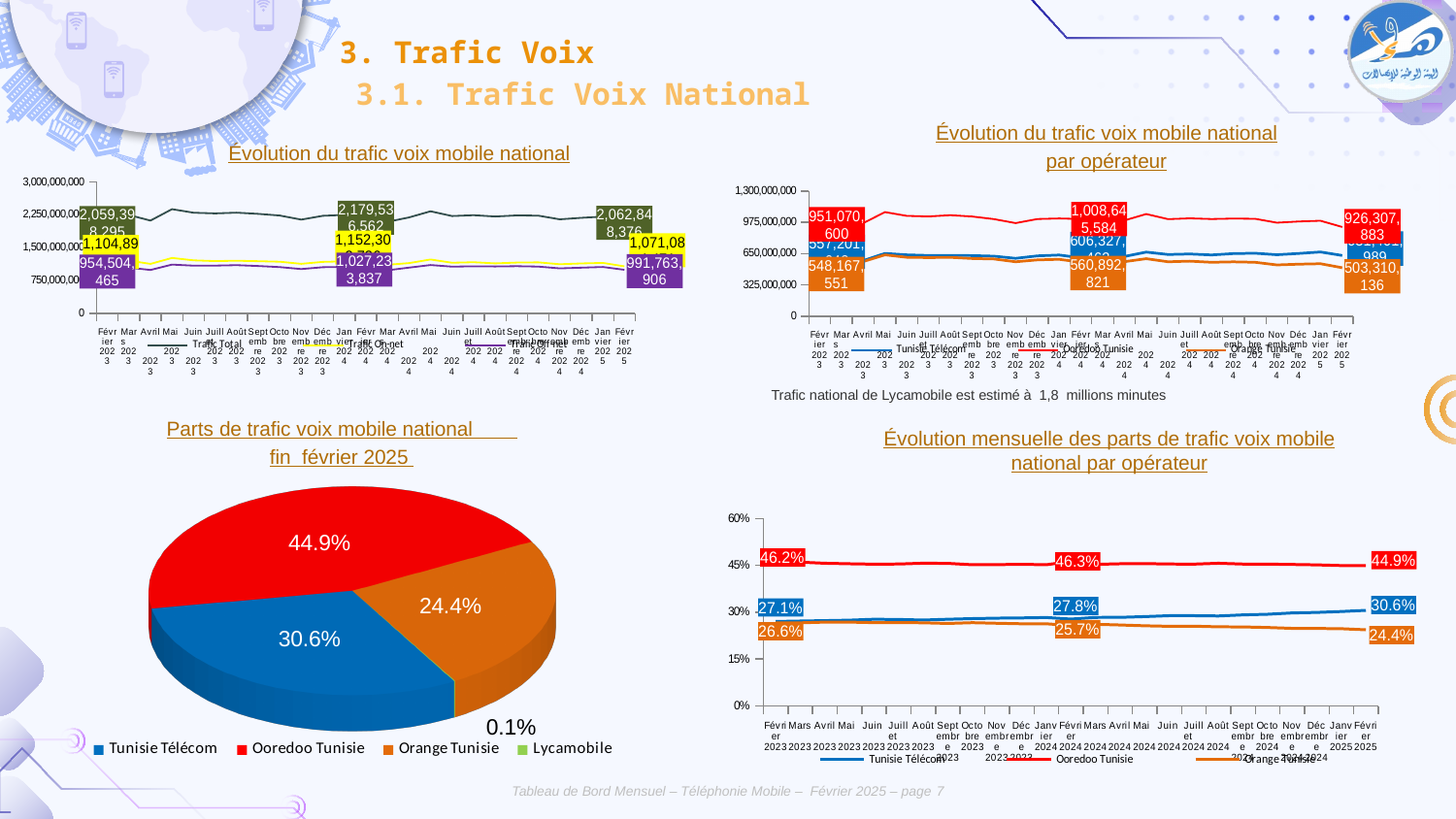

3. Trafic Voix
3.1. Trafic Voix National
Évolution du trafic voix mobile national
par opérateur
Évolution du trafic voix mobile national

### Chart

| Category |  |  |  |
|---|---|---|---|
| Février 2023 | 2059398294.505 | 1104893829.927332 | 954504464.5776682 |
| Mars     2023 | 2243172770.658001 | 1201690553.8143318 | 1041482216.8436693 |
| Avril          2023 | 2115280520.386334 | 1127158111.2959986 | 988122409.0903352 |
| Mai        2023 | 2374843324.9390016 | 1263807372.4726653 | 1111035952.4663358 |
| Juin          2023 | 2295445578.235 | 1208706946.6886647 | 1086738631.5463355 |
| Juillet     2023 | 2279589167.568 | 1191882742.6969984 | 1087706424.8710015 |
| Août     2023 | 2296218856.0700006 | 1198548306.1019986 | 1097670549.9680018 |
| Septembre 2023 | 2267961778.2273335 | 1188888654.6476653 | 1079073123.5796688 |
| Octobre 2023 | 2230994854.1779995 | 1176813988.242665 | 1054180865.9353348 |
| Novembre 2023 | 2137659544.2056665 | 1128941799.0469985 | 1008717745.158668 |
| Décembre 2023 | 2224590429.336001 | 1173124701.100332 | 1051465728.2356688 |
| Janvier 2024 | 2244886372.7513337 | 1185671801.296332 | 1059214571.4550018 |
| Février 2024 | 2179536562.084667 | 1152302725.5396655 | 1027233836.5450019 |
| Mars     2024 | 2087399385.294 | 1106820403.8743322 | 980578981.4196676 |
| Avril          2024 | 2186186937.4020004 | 1144776081.3556652 | 1041410856.0463355 |
| Mai        2024 | 2328284214.598667 | 1228158993.287332 | 1100125221.311335 |
| Juin          2024 | 2217891113.5756664 | 1153537885.5856652 | 1064353227.9900012 |
| Juillet     2024 | 2237741654.348444 | 1165269318.5126655 | 1072472335.8357787 |
| Août     2024 | 2208050334.807 | 1139714785.1573322 | 1068335549.6496679 |
| Septembre 2024 | 2232752355.669333 | 1158000167.2586656 | 1074752188.4106674 |
| Octobre 2024 | 2228652203.032333 | 1162642920.7969987 | 1066009282.2353345 |
| Novembre 2024 | 2144459770.5316665 | 1120106974.906999 | 1024352795.6246673 |
| Décembre 2024 | 2178087675.5128574 | 1137661717.9617102 | 1040425957.5511476 |
| Janvier 2025 | 2205709703.182523 | 1148773889.2130425 | 1056935813.9694804 |
| Février 2025 | 2062848376.4781897 | 1071084470.5203757 | 991763905.9578136 |

### Chart

| Category |  |  |  |
|---|---|---|---|
| Février 2023 | 557201641.85 | 951070599.6833336 | 548167550.818332 |
| Mars     2023 | 610121049.1660001 | 1032268240.0000002 | 597285234.5553323 |
| Avril          2023 | 577783578.3996668 | 966228316.6666667 | 567772681.4866657 |
| Mai        2023 | 652511157.3006667 | 1080910732.5333333 | 637493734.1583323 |
| Juin          2023 | 637377791.2169995 | 1041814446.3166664 | 612316421.8846657 |
| Juillet     2023 | 631078994.1833329 | 1035817109.6499996 | 608887109.8146657 |
| Août     2023 | 631507626.9503334 | 1049350807.2 | 611422541.3196657 |
| Septembre 2023 | 629766783.5163331 | 1035122549.0333335 | 599274566.4043324 |
| Octobre 2023 | 624102224.7833333 | 1008328614.5499997 | 594710237.9446657 |
| Novembre 2023 | 600996602.7366667 | 967104871.5166664 | 565927102.668999 |
| Décembre 2023 | 627001433.8826666 | 1008634764.5333335 | 585234790.1899991 |
| Janvier 2024 | 635621004.0333333 | 1014800771.8166664 | 590635742.9713323 |
| Février 2024 | 606327463.3333335 | 1008645584.0500004 | 560892820.5146656 |
| Mars     2024 | 591720039.5500002 | 946231629.133333 | 545778341.4906657 |
| Avril          2024 | 620340283.7333333 | 995087693.5000004 | 567041816.061999 |
| Mai        2024 | 666187147.6000001 | 1060736746.3499999 | 597609509.0186657 |
| Juin          2024 | 641144749.7166665 | 1007769776.6666665 | 565613936.2056656 |
| Juillet     2024 | 646630995.8499999 | 1016090572.9666663 | 571600812.2917767 |
| Août     2024 | 636088913.55 | 1008667333.7166667 | 559790356.8936657 |
| Septembre 2024 | 650834577.4333334 | 1014063026.0999997 | 565054472.2893323 |
| Octobre 2024 | 654332704.9833331 | 1011939192.3833337 | 560125039.9656656 |
| Novembre 2024 | 638577020.8500001 | 971002865.166667 | 532801090.58166564 |
| Décembre 2024 | 652087567.45 | 983607284.4000003 | 540564455.1136668 |
| Janvier 2025 | 666971057.2333333 | 991432143.0 | 545478134.3999989 |
| Février 2025 | 631401988.8499999 | 926307883.0 | 503310136.0789989 |
Trafic national de Lycamobile est estimé à  1,8  millions minutes
Parts de trafic voix mobile national
fin  février 2025

Évolution mensuelle des parts de trafic voix mobile national par opérateur

[unsupported chart]

### Chart

| Category | Tunisie Télécom | Ooredoo Tunisie | Orange Tunisie |
|---|---|---|---|
| Février 2023 | 0.27056526332800995 | 0.4618196500507126 | 0.2661785009150404 |
| Mars     2023 | 0.27199021722568 | 0.46018222648859985 | 0.2662680478152058 |
| Avril          2023 | 0.273147496434251 | 0.4567849546925318 | 0.26841483955185663 |
| Mai        2023 | 0.2747596653844214 | 0.45515033399565297 | 0.26843612269651795 |
| Juin          2023 | 0.2776706175308622 | 0.45386153180670563 | 0.2667527506164987 |
| Juillet     2023 | 0.27683891604758115 | 0.4543876257997271 | 0.26710387927674806 |
| Août     2023 | 0.2750206607183622 | 0.4569907630651433 | 0.2662736348947682 |
| Septembre 2023 | 0.2776796282733506 | 0.4564109320406616 | 0.26423486152078485 |
| Octobre 2023 | 0.279741669334007 | 0.4519636666403311 | 0.2665672835734908 |
| Novembre 2023 | 0.28114701630843236 | 0.45241295515841046 | 0.2647414571712316 |
| Décembre 2023 | 0.2818502793207714 | 0.4534024561251 | 0.2630752980289863 |
| Janvier 2024 | 0.28314172679230787 | 0.4520499496698026 | 0.2631027343479522 |
| Février 2024 | 0.2781910034825925 | 0.46277984118112625 | 0.2573449926337491 |
| Mars     2024 | 0.283472364569399 | 0.4533064615232033 | 0.2614633046918309 |
| Avril          2024 | 0.283754455358025 | 0.45517045064889694 | 0.2593748075065596 |
| Mai        2024 | 0.2861279320724307 | 0.45558731176332873 | 0.256673779460244 |
| Juin          2024 | 0.28907855114808495 | 0.45438198949359054 | 0.2550233114437197 |
| Juillet     2024 | 0.288965884240233 | 0.4540696514238674 | 0.2554364625518882 |
| Août     2024 | 0.2880771799097591 | 0.45681355982531613 | 0.2535224619064654 |
| Septembre 2024 | 0.29149429661590337 | 0.45417622045056794 | 0.2530753000235625 |
| Octobre 2024 | 0.29360018763494794 | 0.454058821294088 | 0.25132904955001595 |
| Novembre 2024 | 0.29777990225094336 | 0.4527960274703267 | 0.2484546914347433 |
| Décembre 2024 | 0.29938536211424915 | 0.4515921445487257 | 0.2481830558020968 |
| Janvier 2025 | 0.302383879560846 | 0.44948441835727776 | 0.2473027767946762 |
| Février 2025 | 0.30608259727162535 | 0.4490431257877735 | 0.2439879449299508 |
Tableau de Bord Mensuel – Téléphonie Mobile –  Février 2025 – page 7